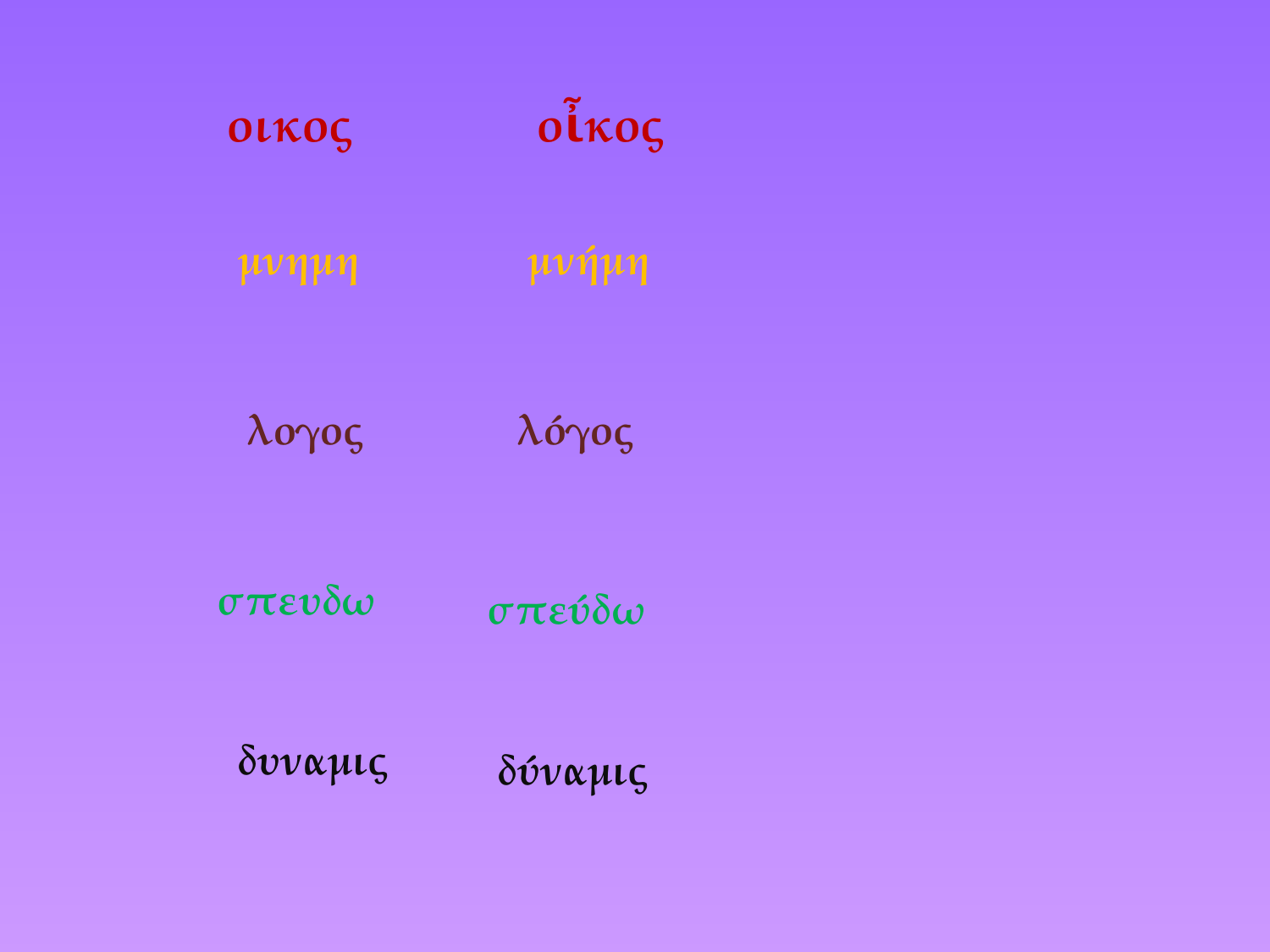

οικος
οἶκος
μνημη
μνήμη
λογος
λόγος
σπευδω
σπεύδω
δυναμις
δύναμις